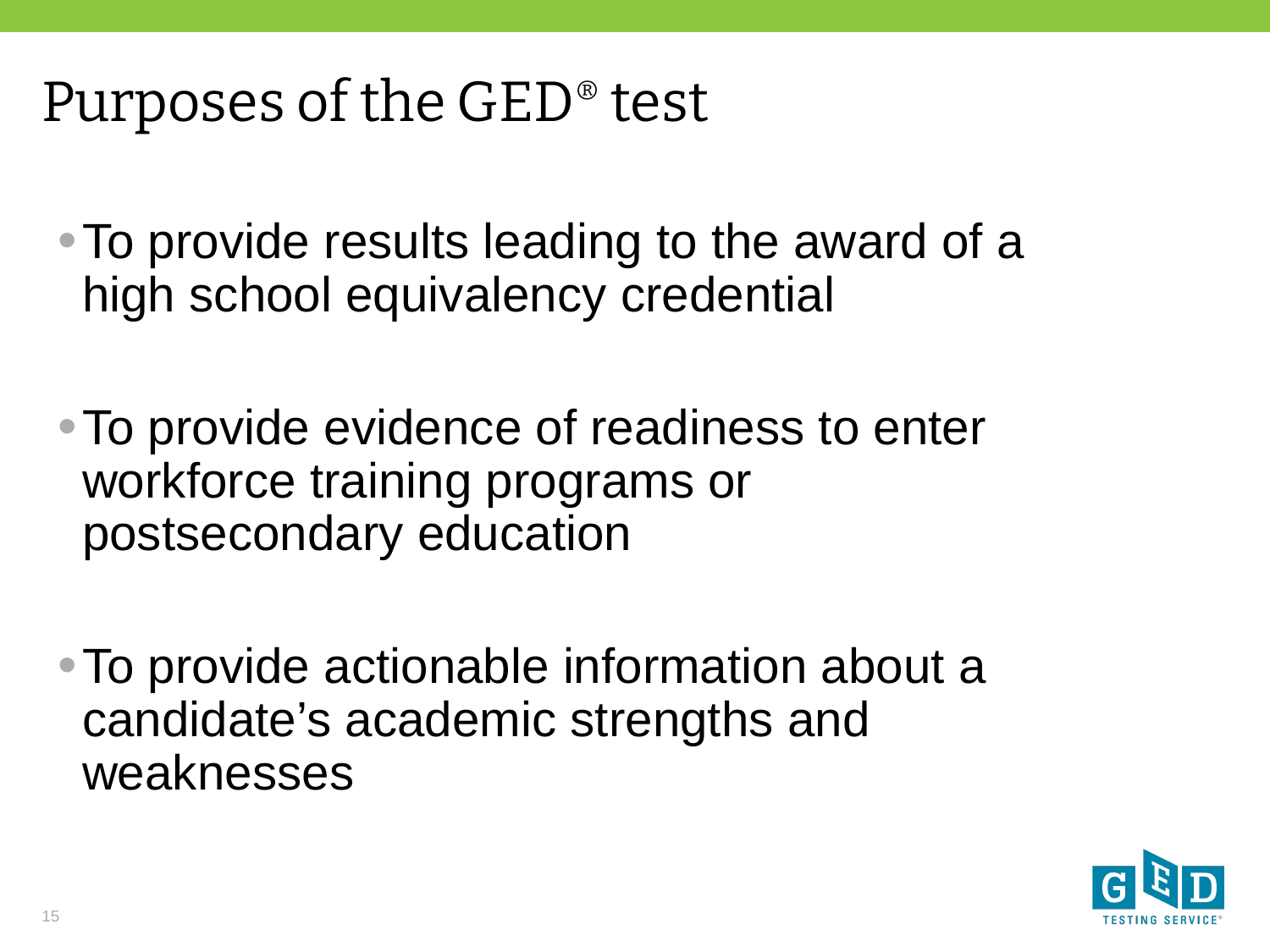

# Purposes of the GED® test
To provide results leading to the award of a high school equivalency credential

To provide evidence of readiness to enter workforce training programs or postsecondary education

To provide actionable information about a candidate’s academic strengths and weaknesses

15